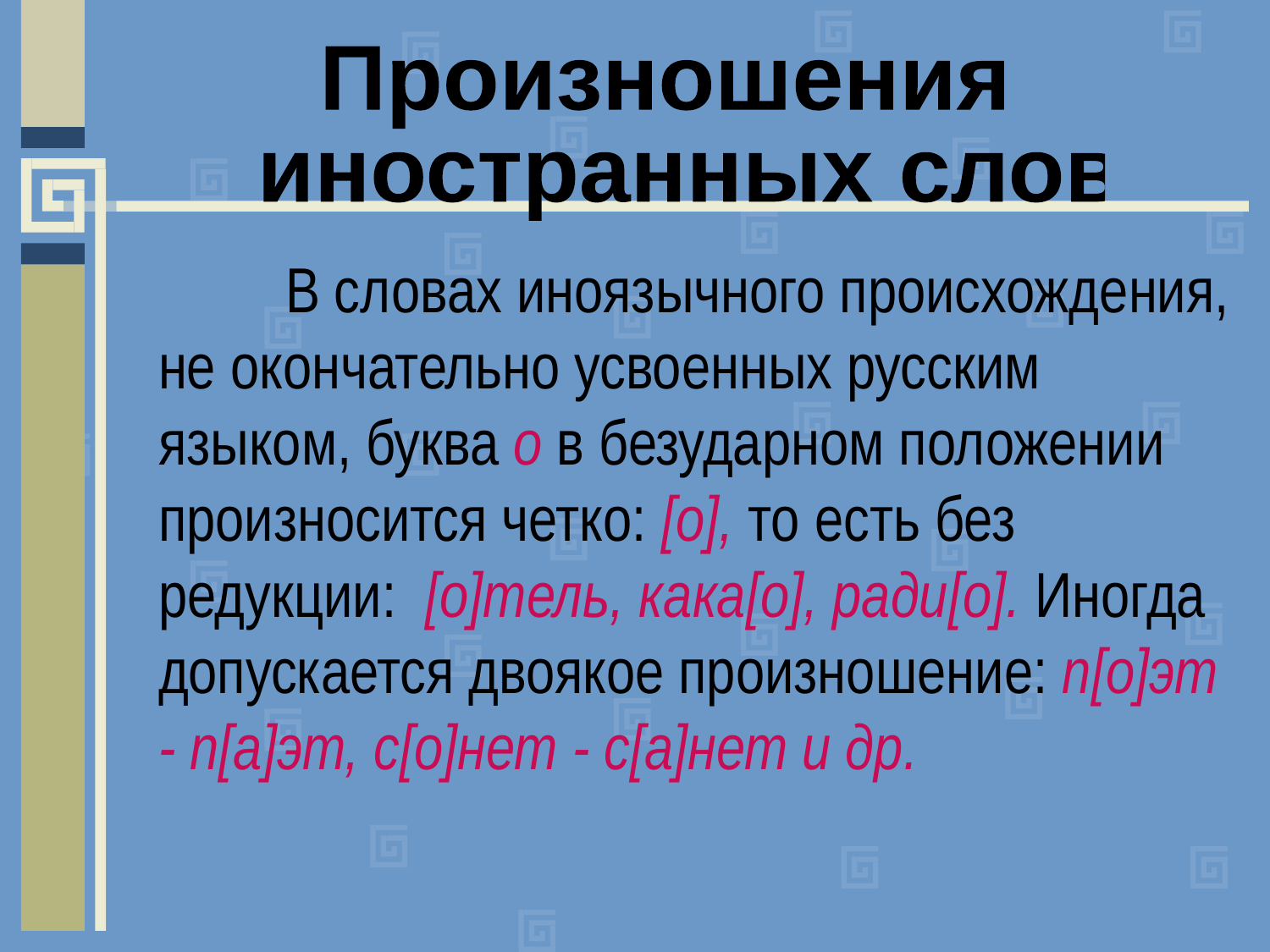

Произношения
 иностранных слов
		В словах иноязычного происхождения, не окончательно усвоенных русским языком, буква о в безударном положении произносится четко: [о], то есть без редукции:  [о]тель, кака[о], ради[о]. Иногда допускается двоякое произношение: п[о]эт - п[а]эт, с[о]нет - с[а]нет и др.